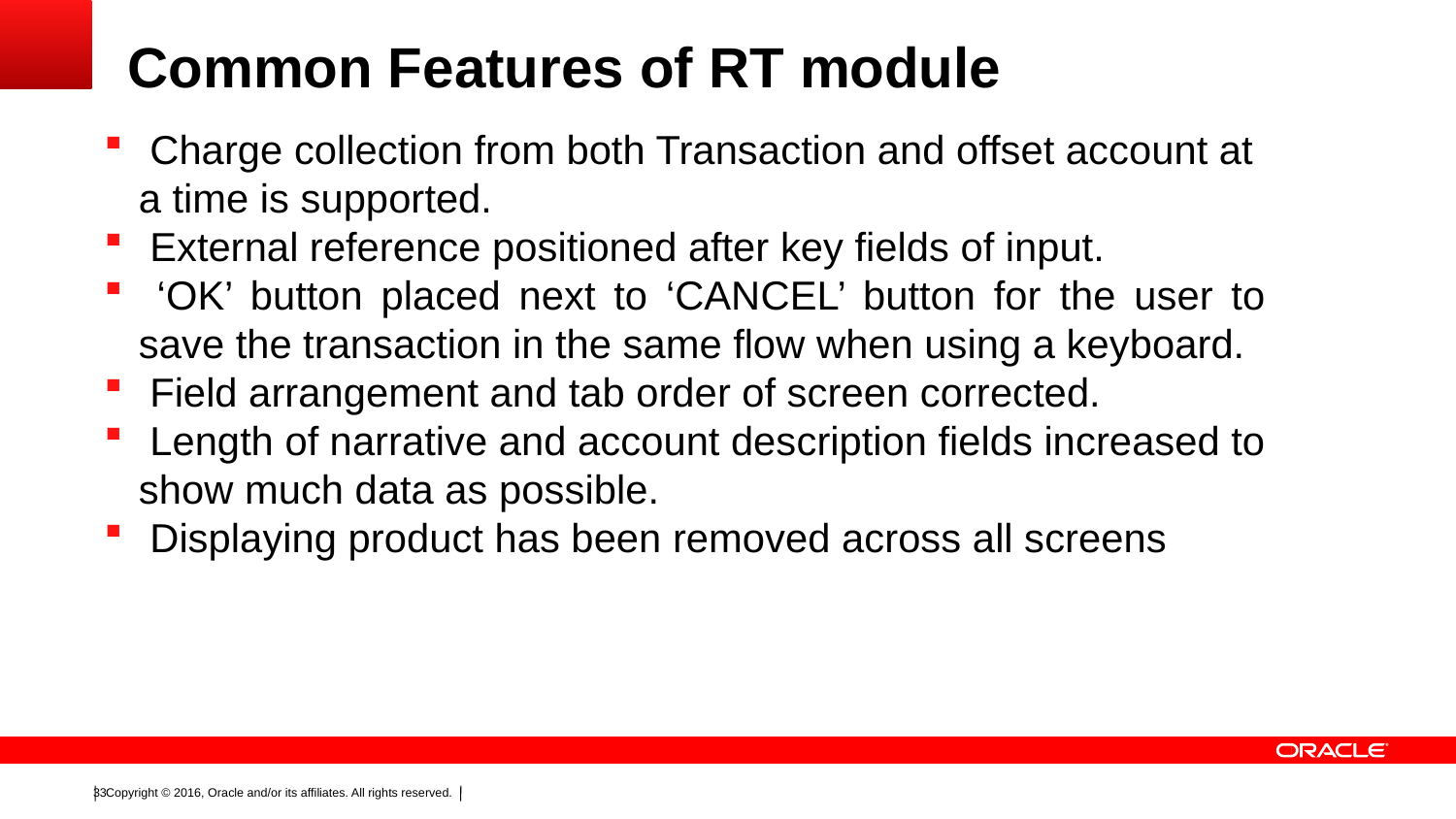

# Common Features of RT module
 Charge collection from both Transaction and offset account at  a time is supported.
 External reference positioned after key fields of input.
 ‘OK’ button placed next to ‘CANCEL’ button for the user to save the transaction in the same flow when using a keyboard.
 Field arrangement and tab order of screen corrected.
 Length of narrative and account description fields increased to show much data as possible.
 Displaying product has been removed across all screens